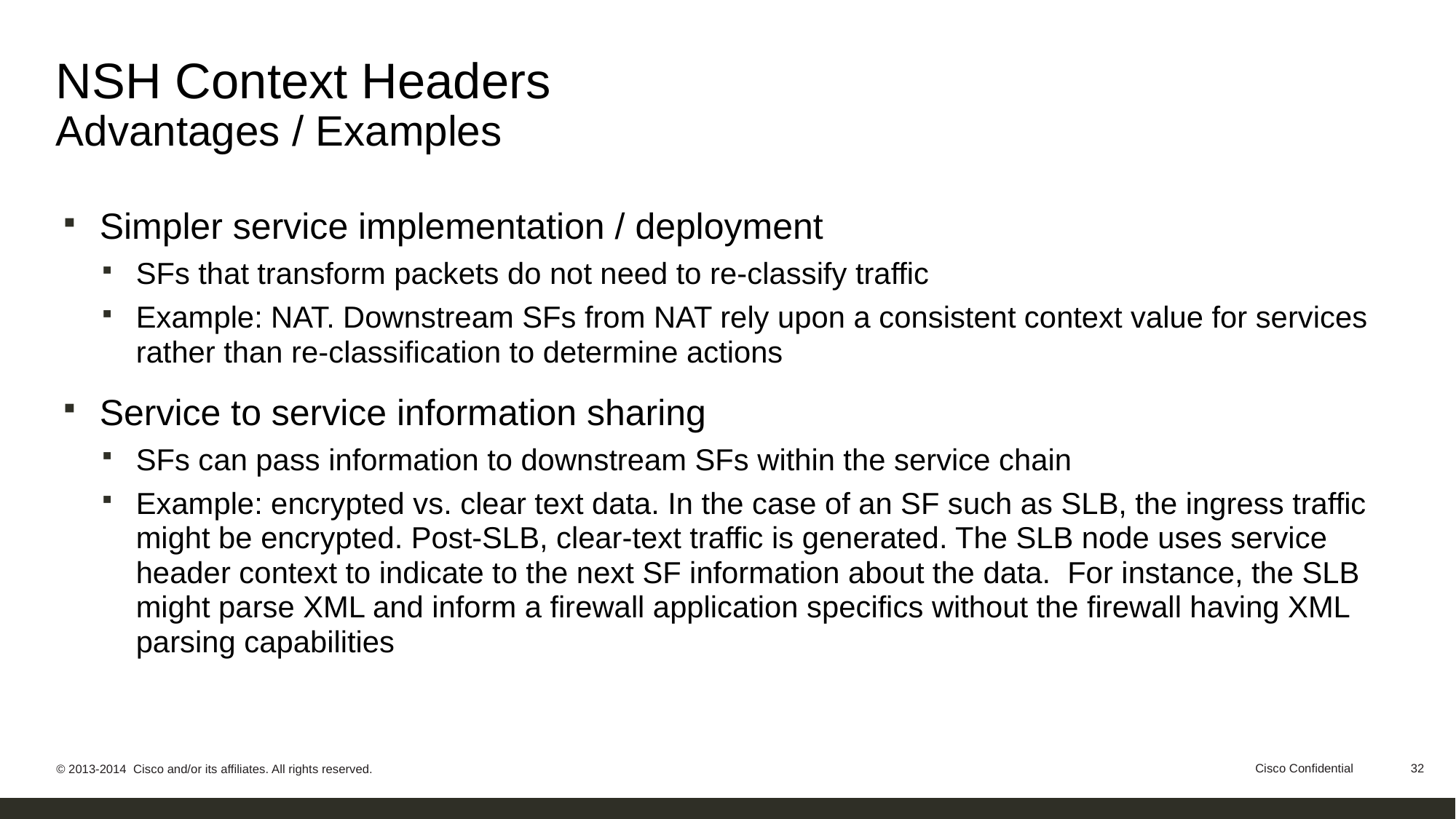

# NSH Context Headers Advantages / Examples
Simpler service implementation / deployment
SFs that transform packets do not need to re-classify traffic
Example: NAT. Downstream SFs from NAT rely upon a consistent context value for services rather than re-classification to determine actions
Service to service information sharing
SFs can pass information to downstream SFs within the service chain
Example: encrypted vs. clear text data. In the case of an SF such as SLB, the ingress traffic might be encrypted. Post-SLB, clear-text traffic is generated. The SLB node uses service header context to indicate to the next SF information about the data.  For instance, the SLB might parse XML and inform a firewall application specifics without the firewall having XML parsing capabilities